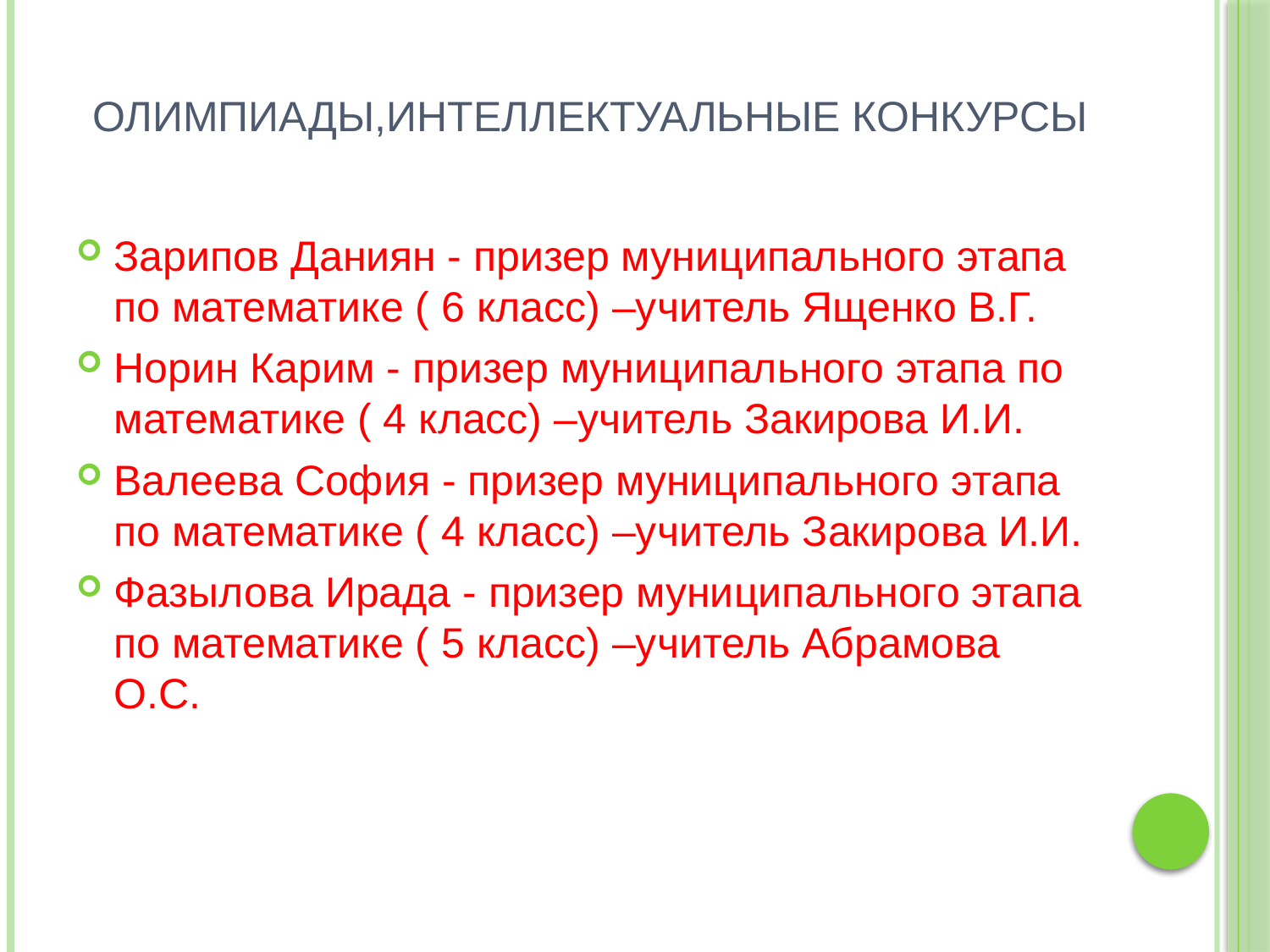

# Олимпиады,интеллектуальные конкурсы
Зарипов Даниян - призер муниципального этапа по математике ( 6 класс) –учитель Ященко В.Г.
Норин Карим - призер муниципального этапа по математике ( 4 класс) –учитель Закирова И.И.
Валеева София - призер муниципального этапа по математике ( 4 класс) –учитель Закирова И.И.
Фазылова Ирада - призер муниципального этапа по математике ( 5 класс) –учитель Абрамова О.С.